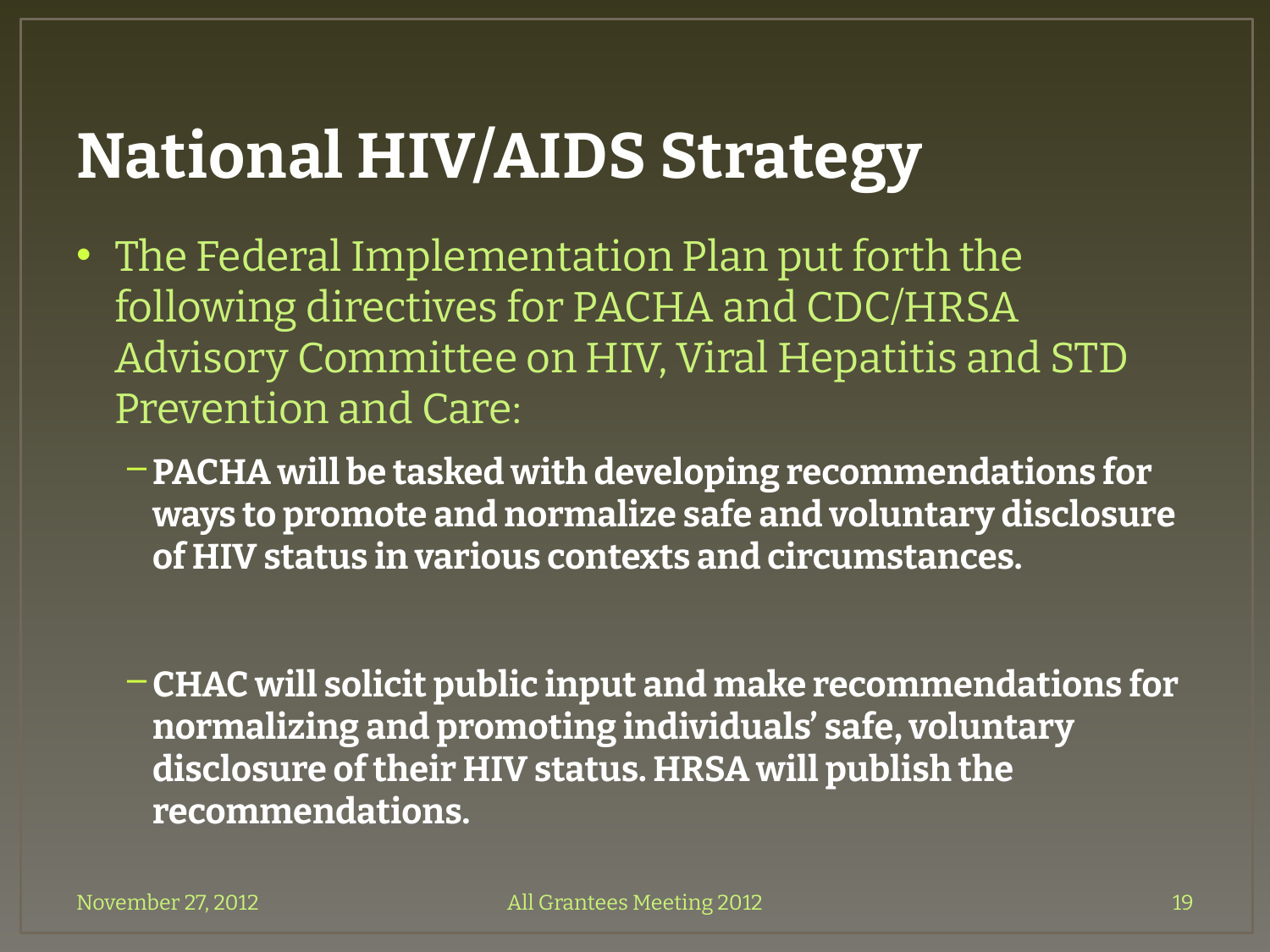

# National HIV/AIDS Strategy
The Federal Implementation Plan put forth the following directives for PACHA and CDC/HRSA Advisory Committee on HIV, Viral Hepatitis and STD Prevention and Care:
PACHA will be tasked with developing recommendations for ways to promote and normalize safe and voluntary disclosure of HIV status in various contexts and circumstances.

CHAC will solicit public input and make recommendations for normalizing and promoting individuals’ safe, voluntary disclosure of their HIV status. HRSA will publish the recommendations.

November 27, 2012
All Grantees Meeting 2012
19